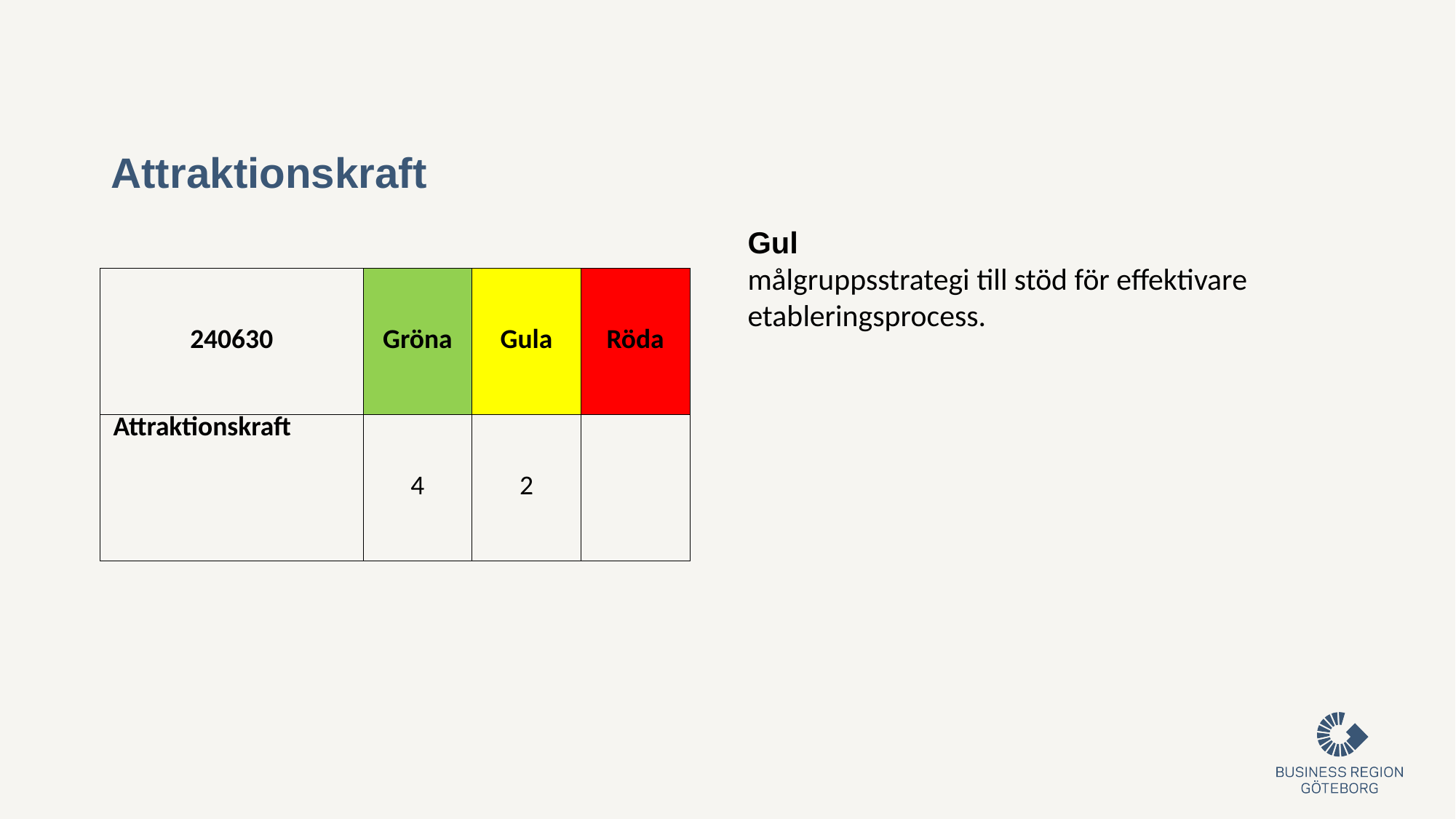

# Attraktionskraft
Gul
målgruppsstrategi till stöd för effektivare
etableringsprocess.
| 240630 | Gröna | Gula | Röda |
| --- | --- | --- | --- |
| Attraktionskraft | 4 | 2 |  |